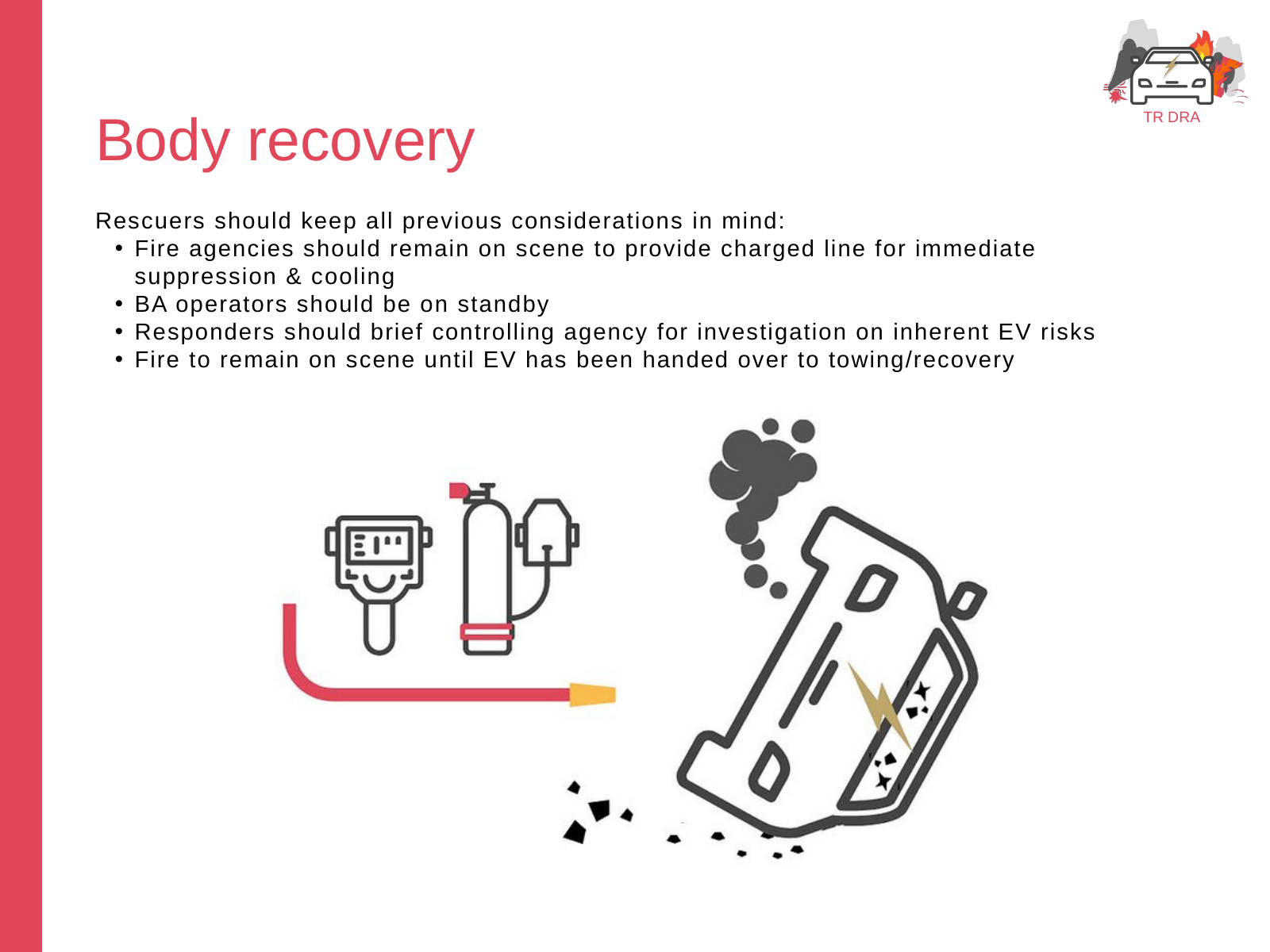

TR DRA
Body recovery
Rescuers should keep all previous considerations in mind:
Fire agencies should remain on scene to provide charged line for immediate suppression & cooling
BA operators should be on standby
Responders should brief controlling agency for investigation on inherent EV risks
Fire to remain on scene until EV has been handed over to towing/recovery